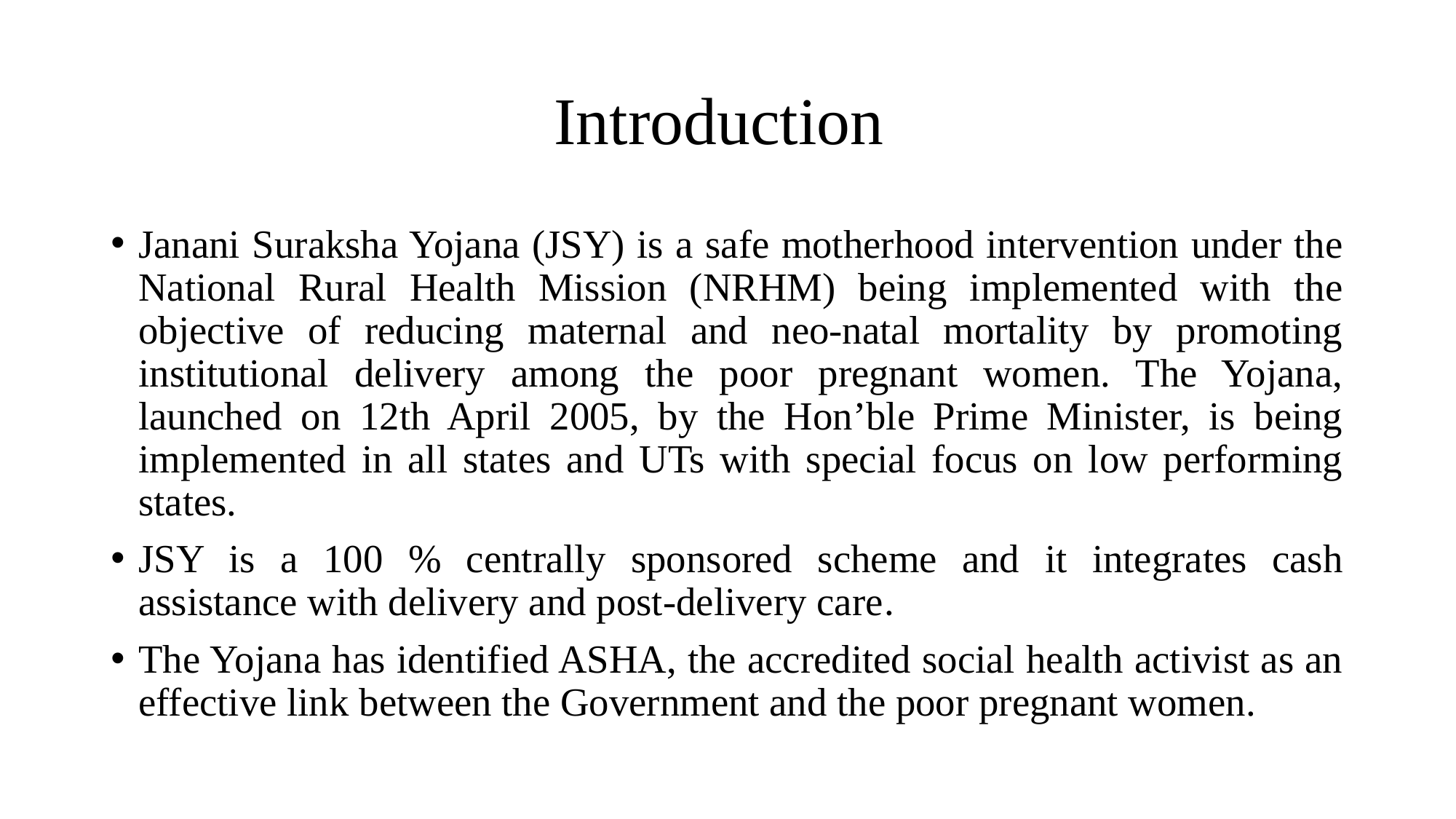

# Introduction
Janani Suraksha Yojana (JSY) is a safe motherhood intervention under the National Rural Health Mission (NRHM) being implemented with the objective of reducing maternal and neo-natal mortality by promoting institutional delivery among the poor pregnant women. The Yojana, launched on 12th April 2005, by the Hon’ble Prime Minister, is being implemented in all states and UTs with special focus on low performing states.
JSY is a 100 % centrally sponsored scheme and it integrates cash assistance with delivery and post-delivery care.
The Yojana has identified ASHA, the accredited social health activist as an effective link between the Government and the poor pregnant women.